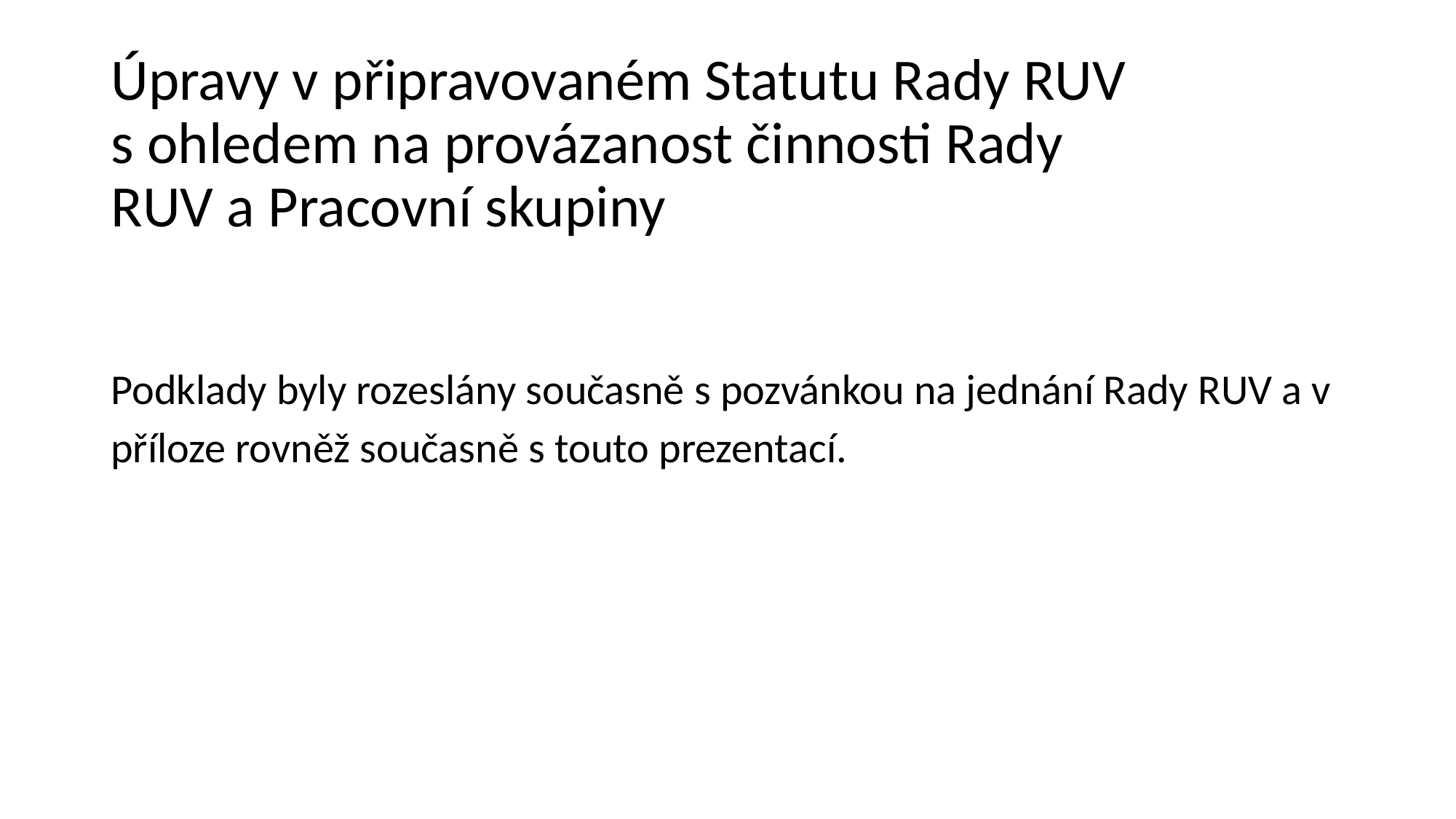

# Úpravy v připravovaném Statutu Rady RUV s ohledem na provázanost činnosti Rady RUV a Pracovní skupiny

Podklady byly rozeslány současně s pozvánkou na jednání Rady RUV a v příloze rovněž současně s touto prezentací.